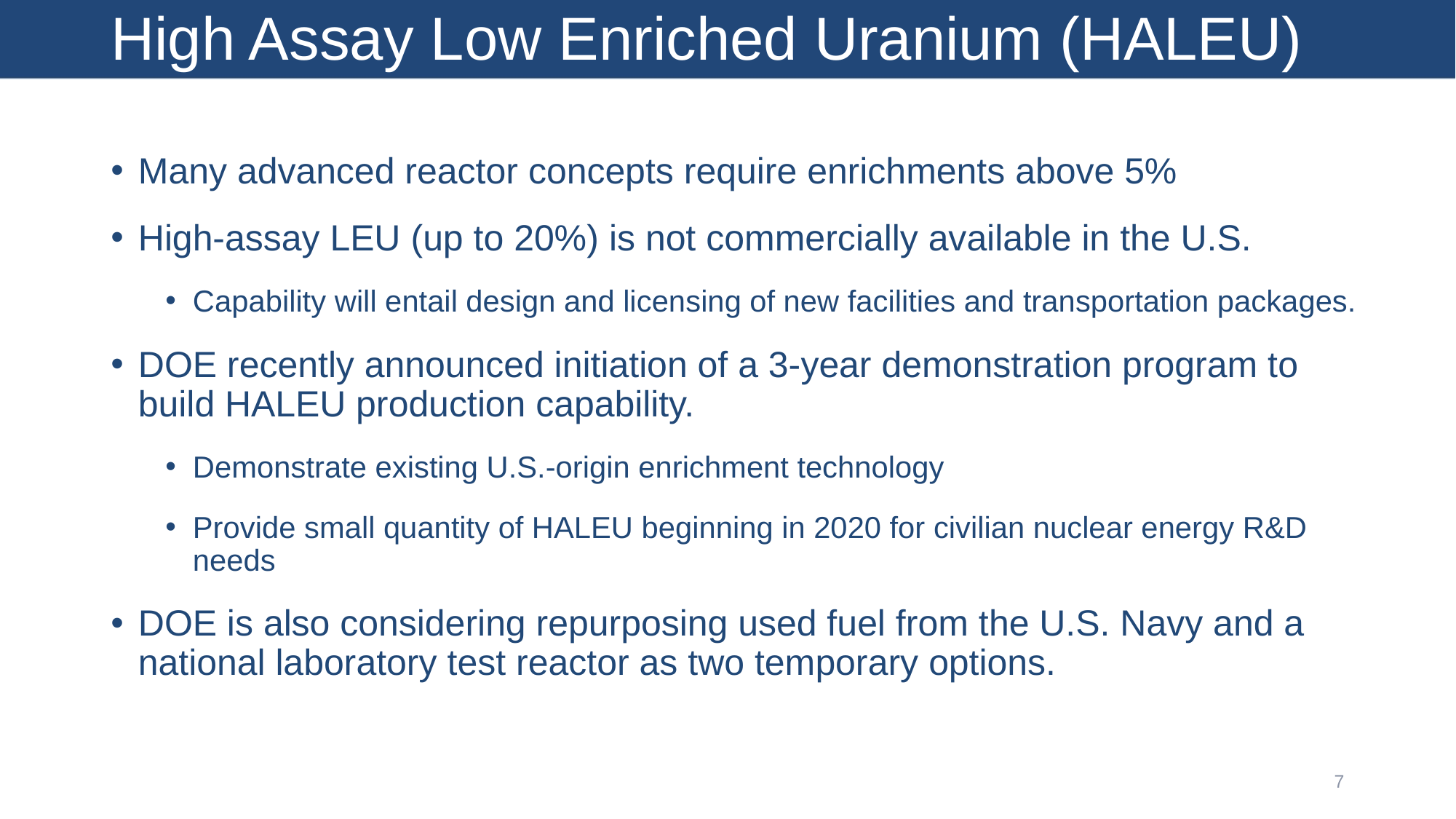

# High Assay Low Enriched Uranium (HALEU)
Many advanced reactor concepts require enrichments above 5%
High-assay LEU (up to 20%) is not commercially available in the U.S.
Capability will entail design and licensing of new facilities and transportation packages.
DOE recently announced initiation of a 3-year demonstration program to build HALEU production capability.
Demonstrate existing U.S.-origin enrichment technology
Provide small quantity of HALEU beginning in 2020 for civilian nuclear energy R&D needs
DOE is also considering repurposing used fuel from the U.S. Navy and a national laboratory test reactor as two temporary options.
7